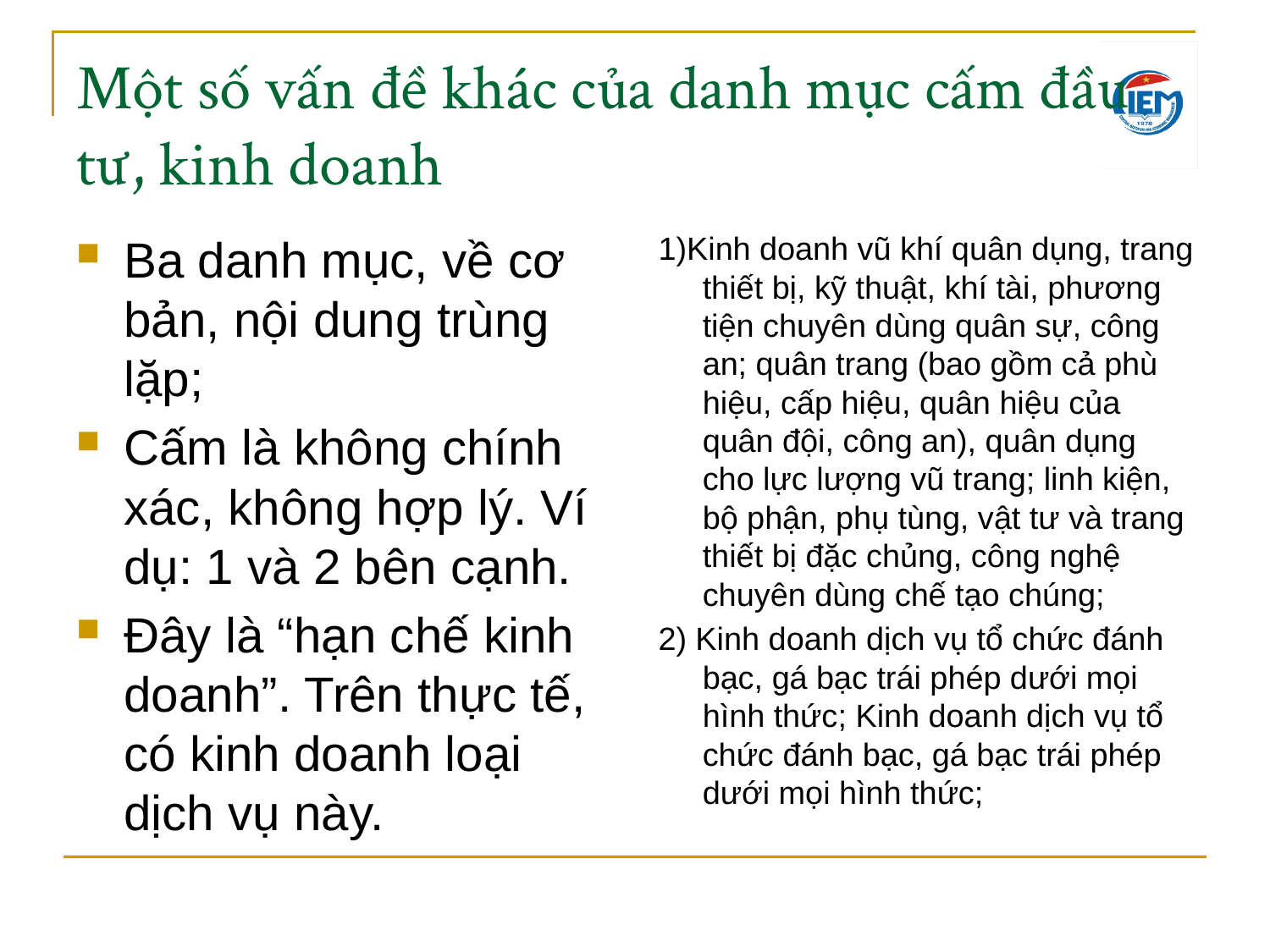

# Một số vấn đề khác của danh mục cấm đầu tư, kinh doanh
Ba danh mục, về cơ bản, nội dung trùng lặp;
Cấm là không chính xác, không hợp lý. Ví dụ: 1 và 2 bên cạnh.
Đây là “hạn chế kinh doanh”. Trên thực tế, có kinh doanh loại dịch vụ này.
1)Kinh doanh vũ khí quân dụng, trang thiết bị, kỹ thuật, khí tài, phương tiện chuyên dùng quân sự, công an; quân trang (bao gồm cả phù hiệu, cấp hiệu, quân hiệu của quân đội, công an), quân dụng cho lực lượng vũ trang; linh kiện, bộ phận, phụ tùng, vật tư và trang thiết bị đặc chủng, công nghệ chuyên dùng chế tạo chúng;
2) Kinh doanh dịch vụ tổ chức đánh bạc, gá bạc trái phép dưới mọi hình thức; Kinh doanh dịch vụ tổ chức đánh bạc, gá bạc trái phép dưới mọi hình thức;